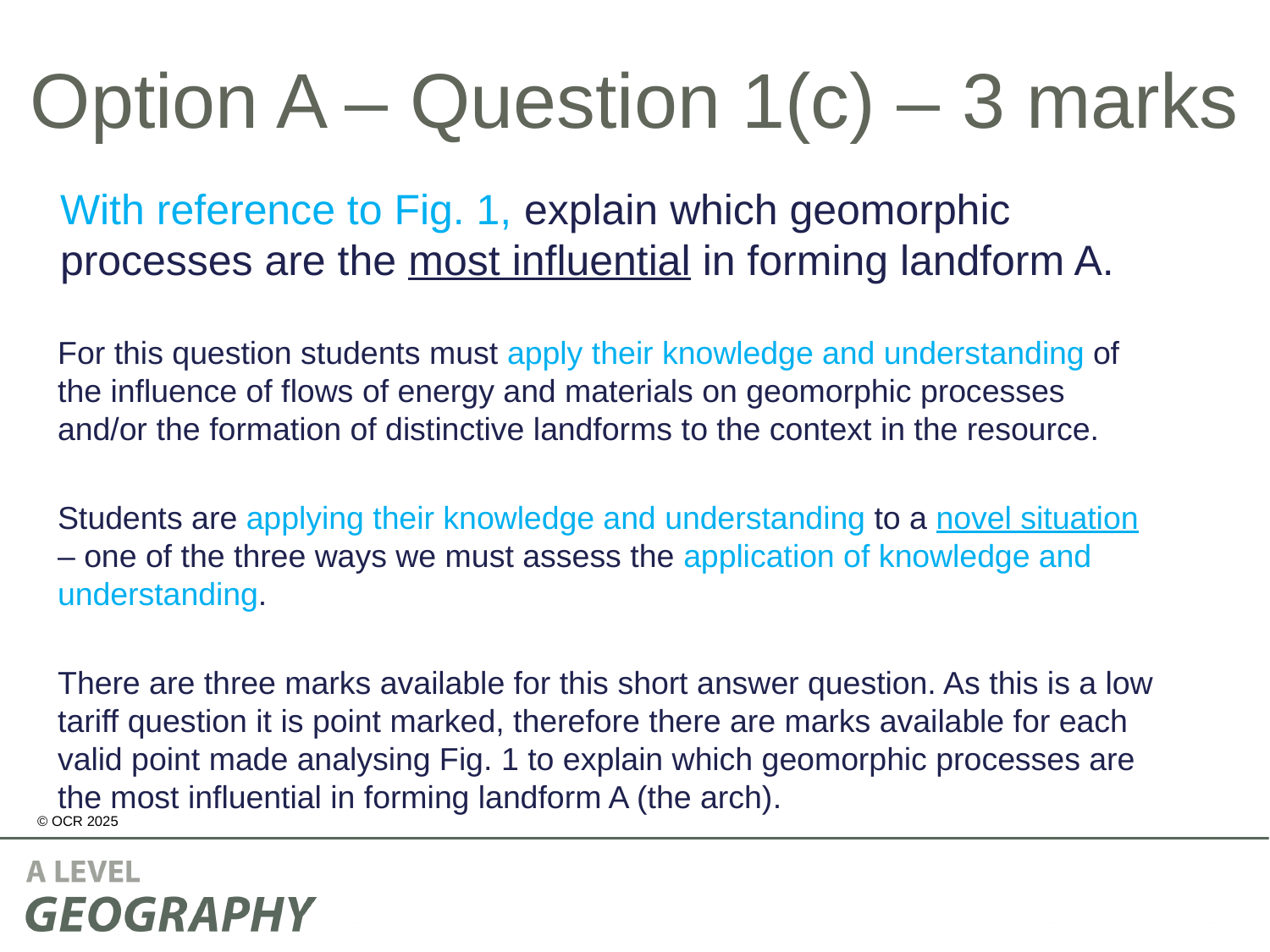

# Option A – Question 1(c) – 3 marks
With reference to Fig. 1, explain which geomorphic processes are the most influential in forming landform A.
For this question students must apply their knowledge and understanding of the influence of flows of energy and materials on geomorphic processes and/or the formation of distinctive landforms to the context in the resource.

Students are applying their knowledge and understanding to a novel situation – one of the three ways we must assess the application of knowledge and understanding.

There are three marks available for this short answer question. As this is a low tariff question it is point marked, therefore there are marks available for each valid point made analysing Fig. 1 to explain which geomorphic processes are the most influential in forming landform A (the arch).